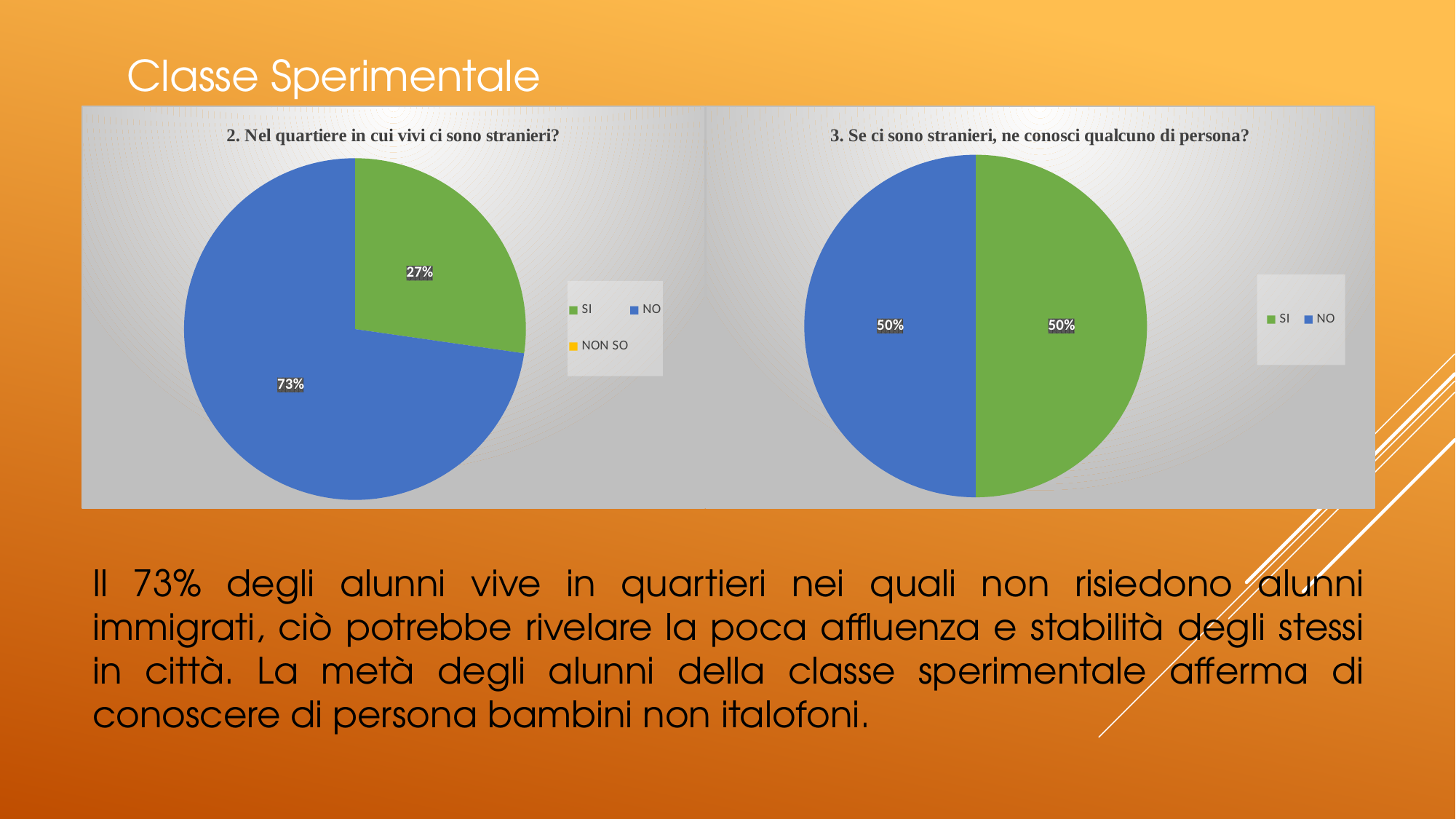

Classe Sperimentale

### Chart: 2. Nel quartiere in cui vivi ci sono stranieri?

| Category |  |
|---|---|
| SI | 3.0 |
| NO | 8.0 |
| NON SO | 0.0 |

### Chart: 3. Se ci sono stranieri, ne conosci qualcuno di persona?

| Category |  |
|---|---|
| SI | 5.0 |
| NO | 5.0 |
# Il 73% degli alunni vive in quartieri nei quali non risiedono alunni immigrati, ciò potrebbe rivelare la poca affluenza e stabilità degli stessi in città. La metà degli alunni della classe sperimentale afferma di conoscere di persona bambini non italofoni.